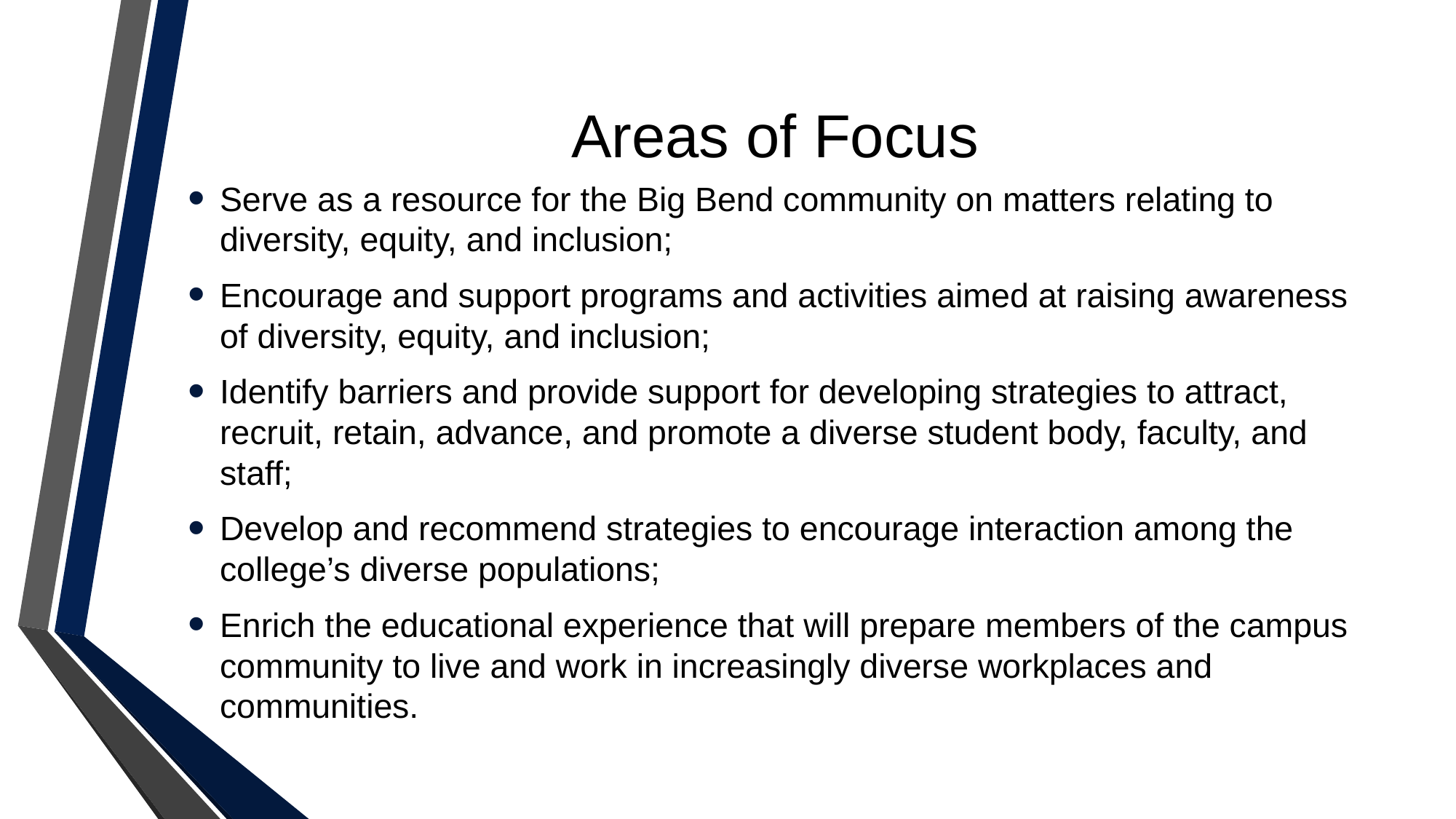

# Areas of Focus
Serve as a resource for the Big Bend community on matters relating to diversity, equity, and inclusion;
Encourage and support programs and activities aimed at raising awareness of diversity, equity, and inclusion;
Identify barriers and provide support for developing strategies to attract, recruit, retain, advance, and promote a diverse student body, faculty, and staff;
Develop and recommend strategies to encourage interaction among the college’s diverse populations;
Enrich the educational experience that will prepare members of the campus community to live and work in increasingly diverse workplaces and communities.